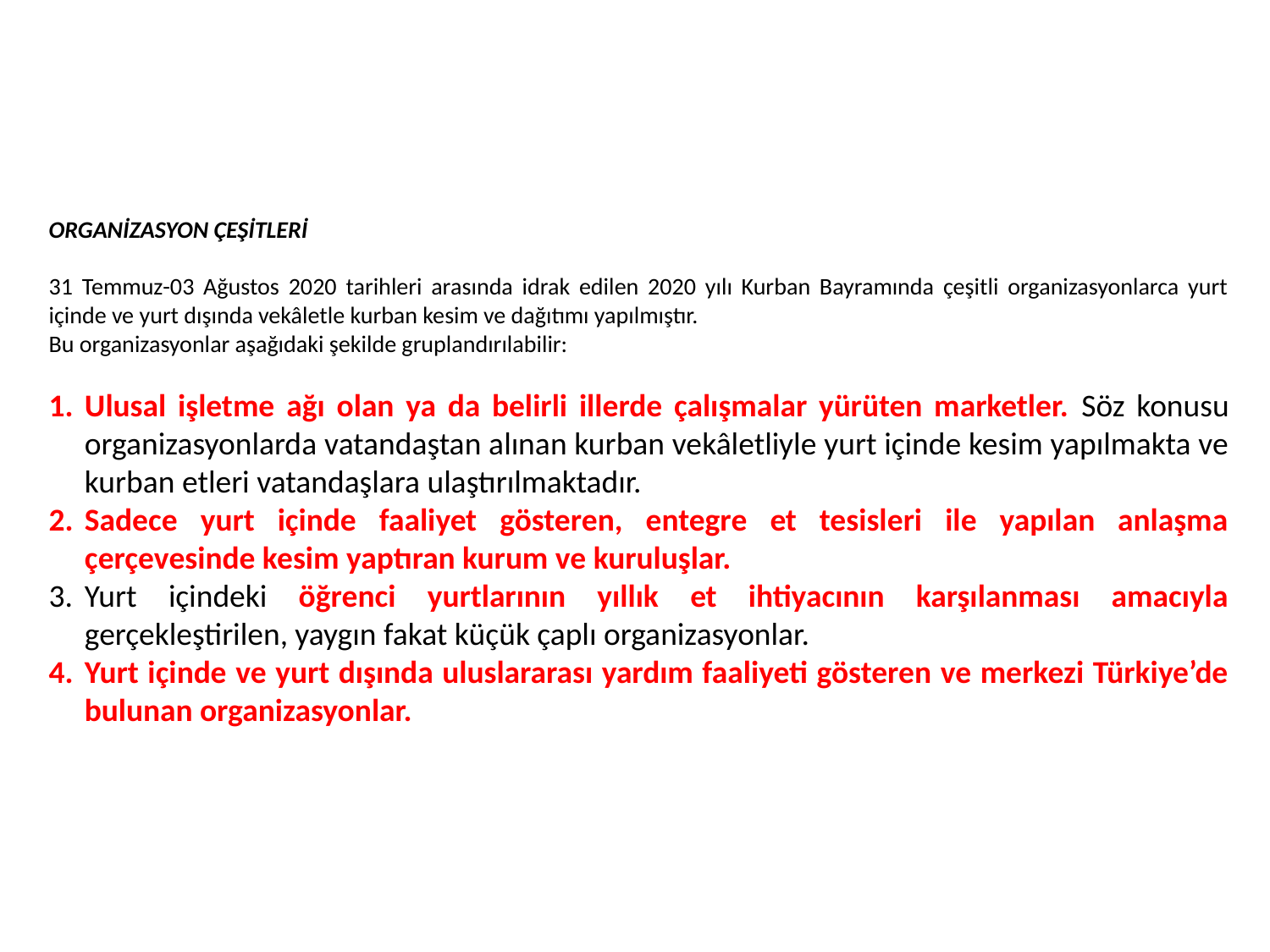

ORGANİZASYON ÇEŞİTLERİ

31 Temmuz-03 Ağustos 2020 tarihleri arasında idrak edilen 2020 yılı Kurban Bayramında çeşitli organizasyonlarca yurt içinde ve yurt dışında vekâletle kurban kesim ve dağıtımı yapılmıştır.
Bu organizasyonlar aşağıdaki şekilde gruplandırılabilir:

Ulusal işletme ağı olan ya da belirli illerde çalışmalar yürüten marketler. Söz konusu organizasyonlarda vatandaştan alınan kurban vekâletliyle yurt içinde kesim yapılmakta ve kurban etleri vatandaşlara ulaştırılmaktadır.
Sadece yurt içinde faaliyet gösteren, entegre et tesisleri ile yapılan anlaşma çerçevesinde kesim yaptıran kurum ve kuruluşlar.
Yurt içindeki öğrenci yurtlarının yıllık et ihtiyacının karşılanması amacıyla gerçekleştirilen, yaygın fakat küçük çaplı organizasyonlar.
Yurt içinde ve yurt dışında uluslararası yardım faaliyeti gösteren ve merkezi Türkiye’de bulunan organizasyonlar.